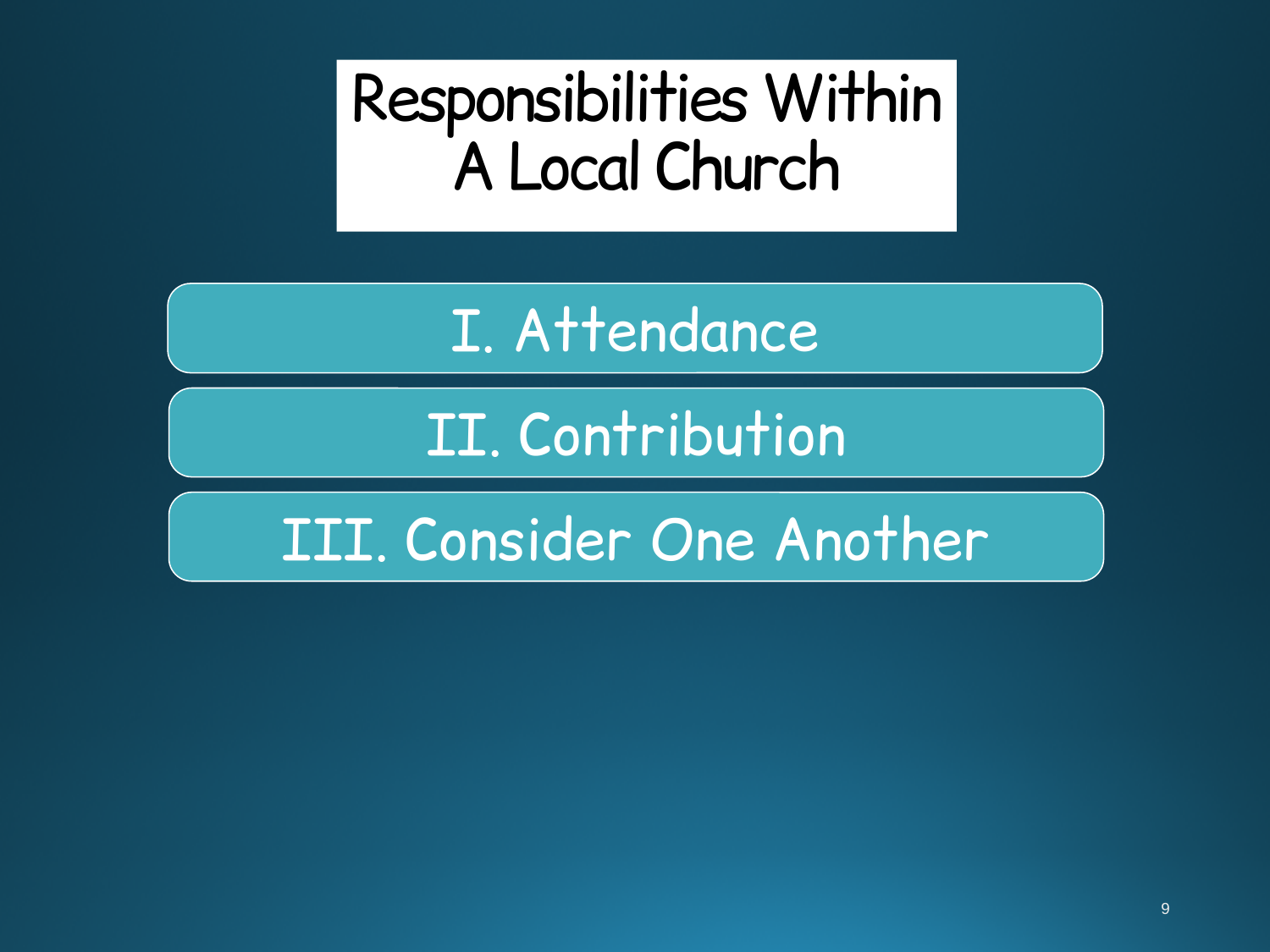

# Responsibilities Within A Local Church
I. Attendance
II. Contribution
III. Consider One Another
9